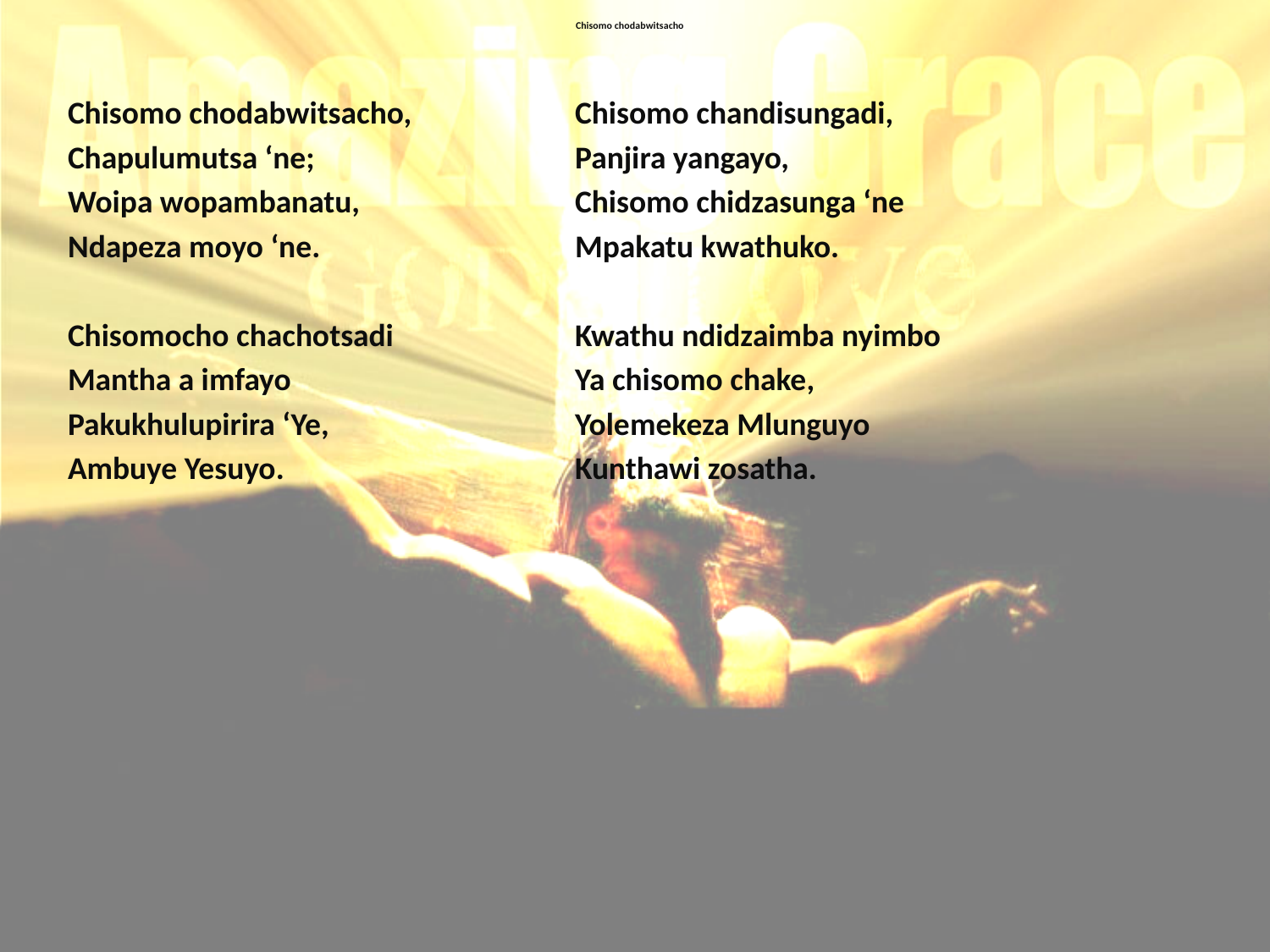

# Chisomo chodabwitsacho
Chisomo chodabwitsacho,
Chapulumutsa ‘ne;
Woipa wopambanatu,
Ndapeza moyo ‘ne.

Chisomocho chachotsadi
Mantha a imfayo
Pakukhulupirira ‘Ye,
Ambuye Yesuyo.

Chisomo chandisungadi,
Panjira yangayo,
Chisomo chidzasunga ‘ne
Mpakatu kwathuko.

Kwathu ndidzaimba nyimbo
Ya chisomo chake,
Yolemekeza Mlunguyo
Kunthawi zosatha.